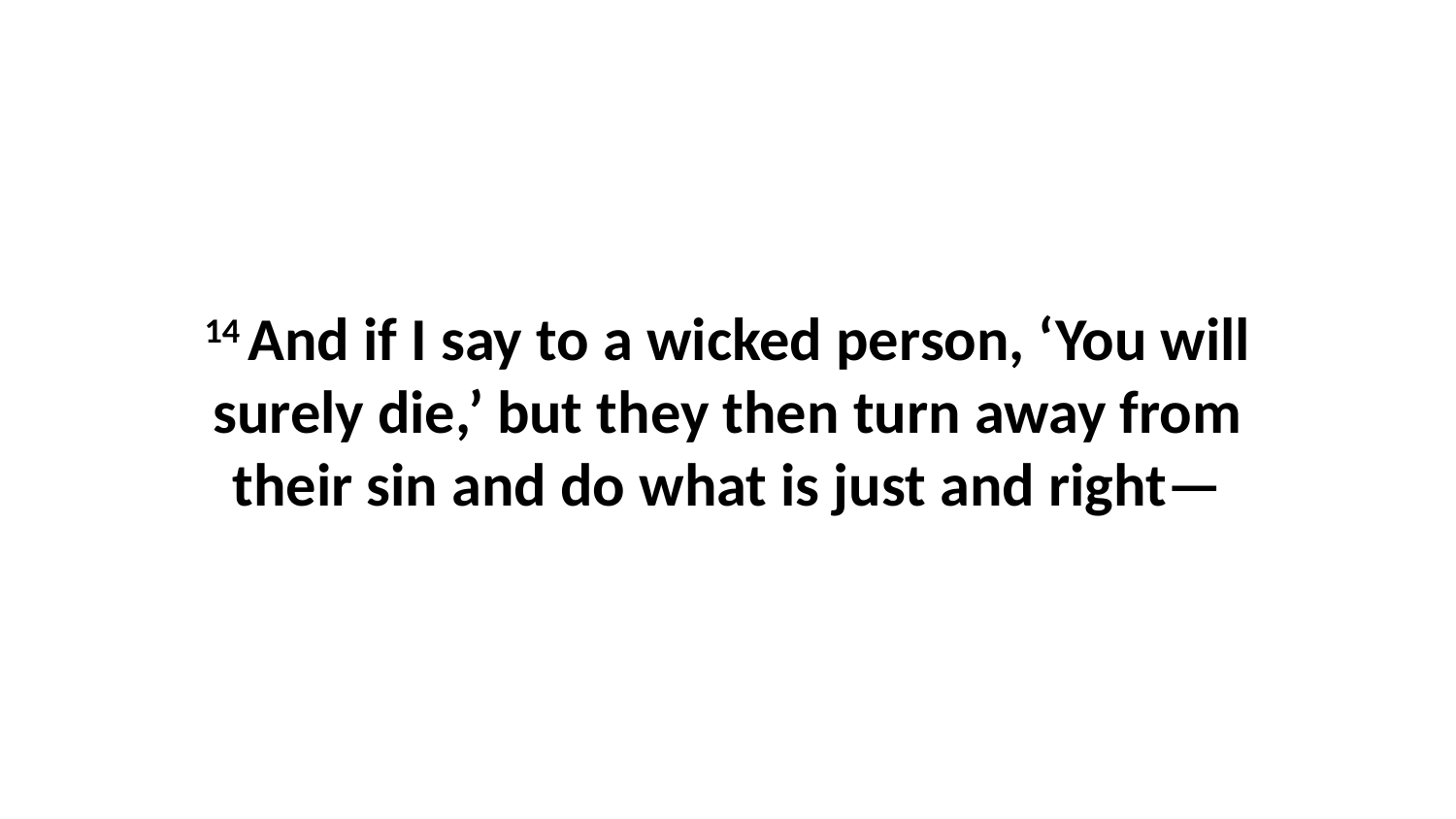

14 And if I say to a wicked person, ‘You will surely die,’ but they then turn away from their sin and do what is just and right—